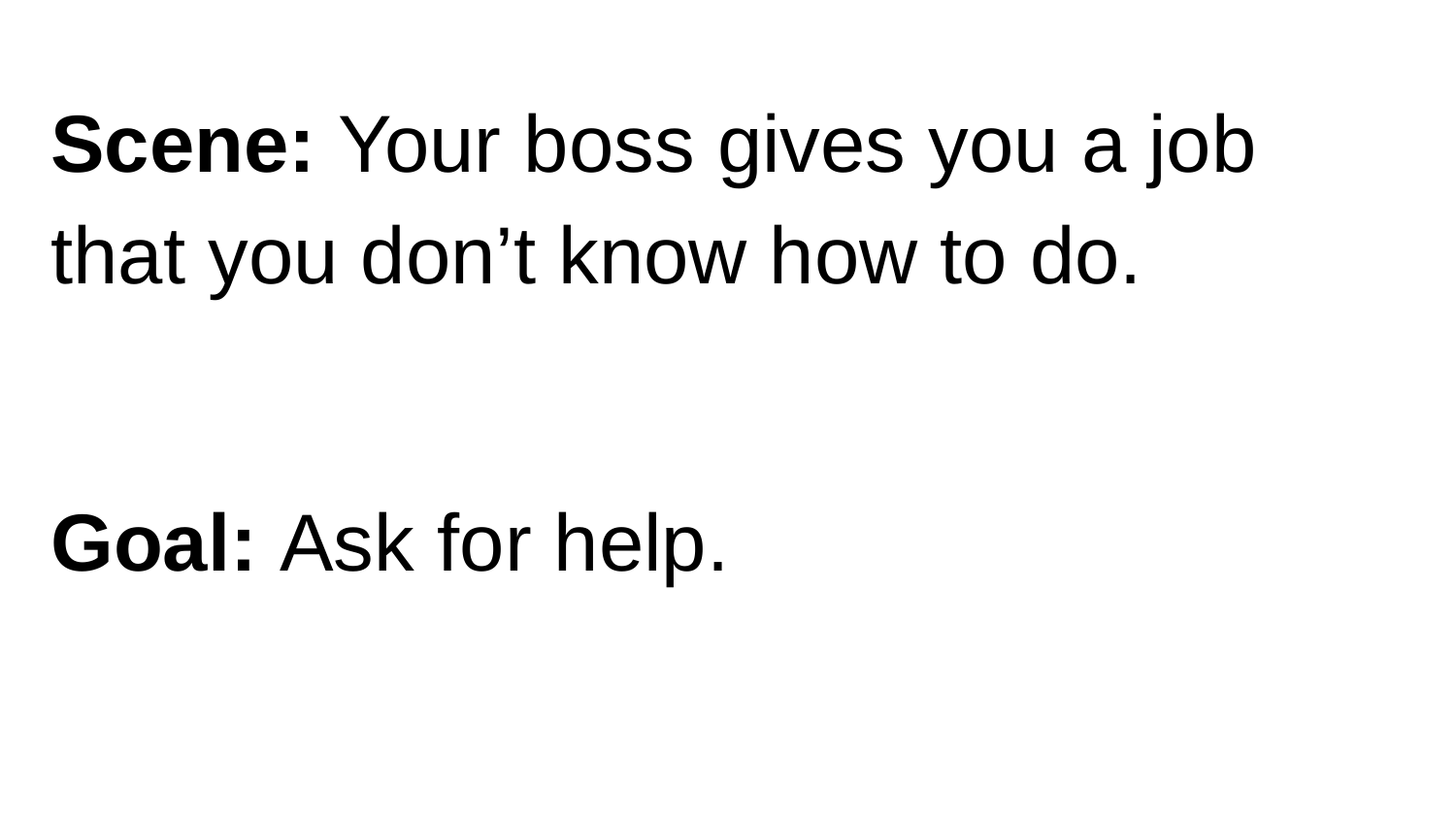

Scene: Your boss gives you a job that you don’t know how to do.

Goal: Ask for help.